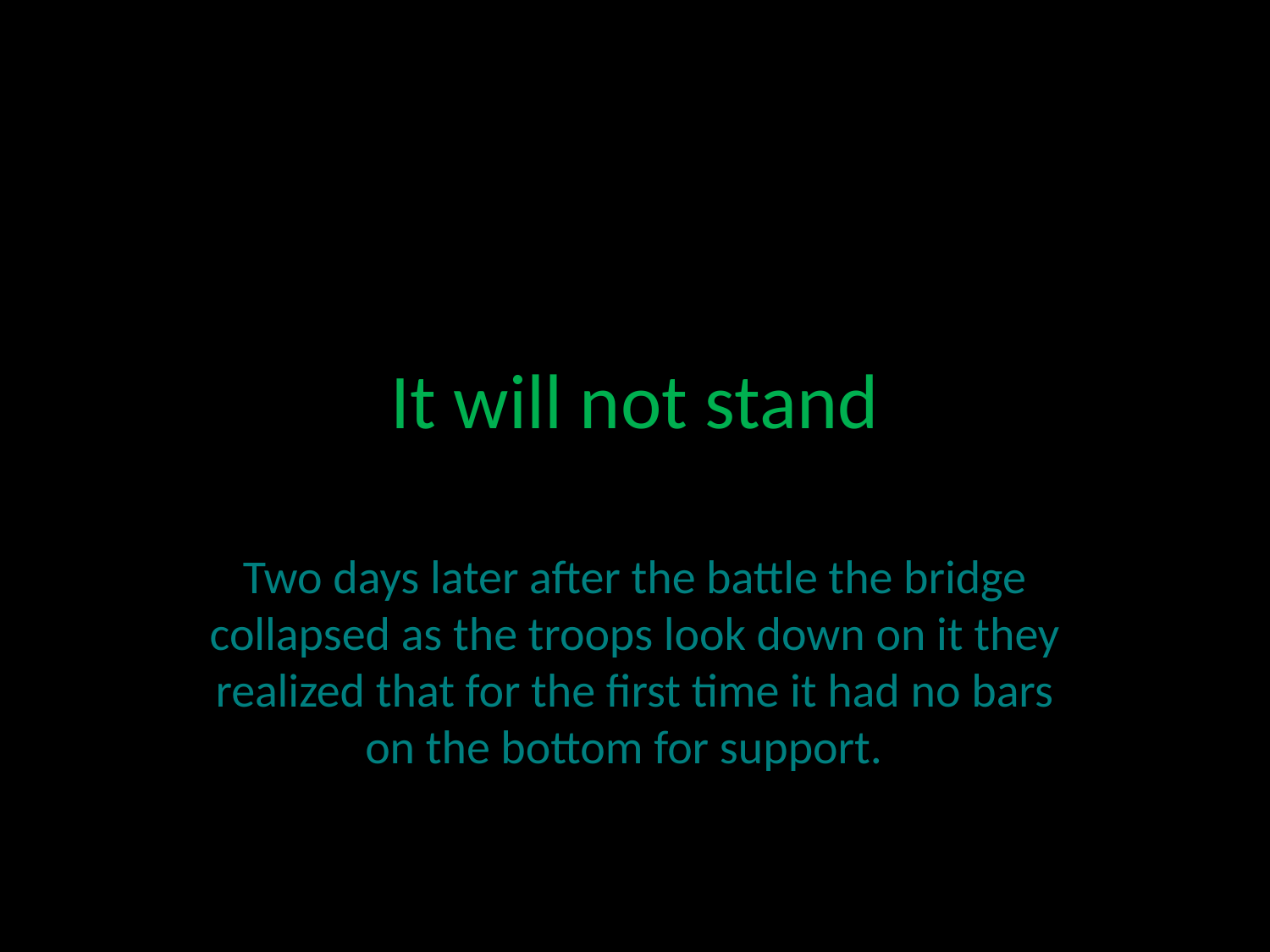

# It will not stand
Two days later after the battle the bridge collapsed as the troops look down on it they realized that for the first time it had no bars on the bottom for support.